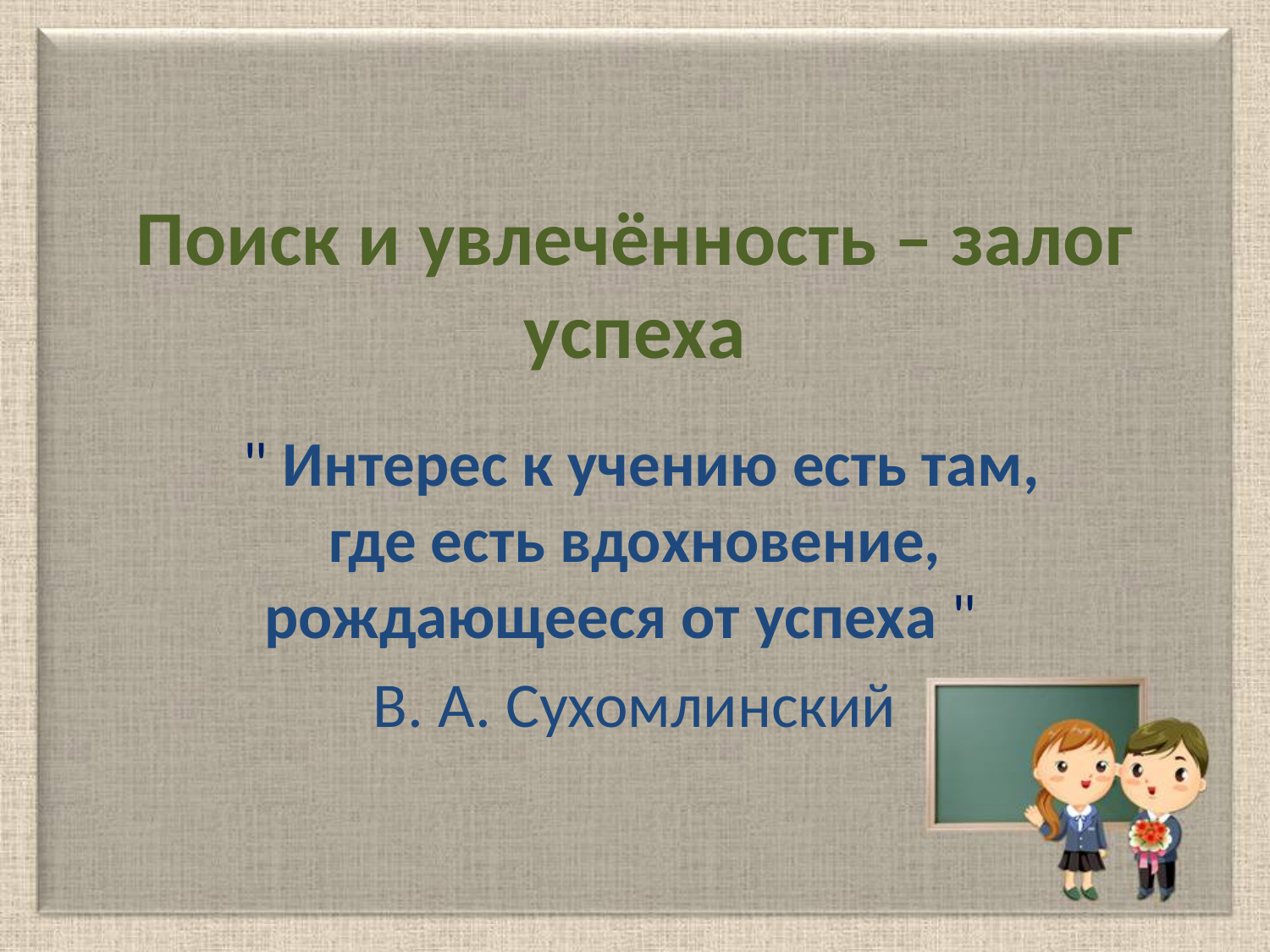

# Поиск и увлечённость – залог успеха
 " Интерес к учению есть там, где есть вдохновение, рождающееся от успеха "
В. А. Сухомлинский